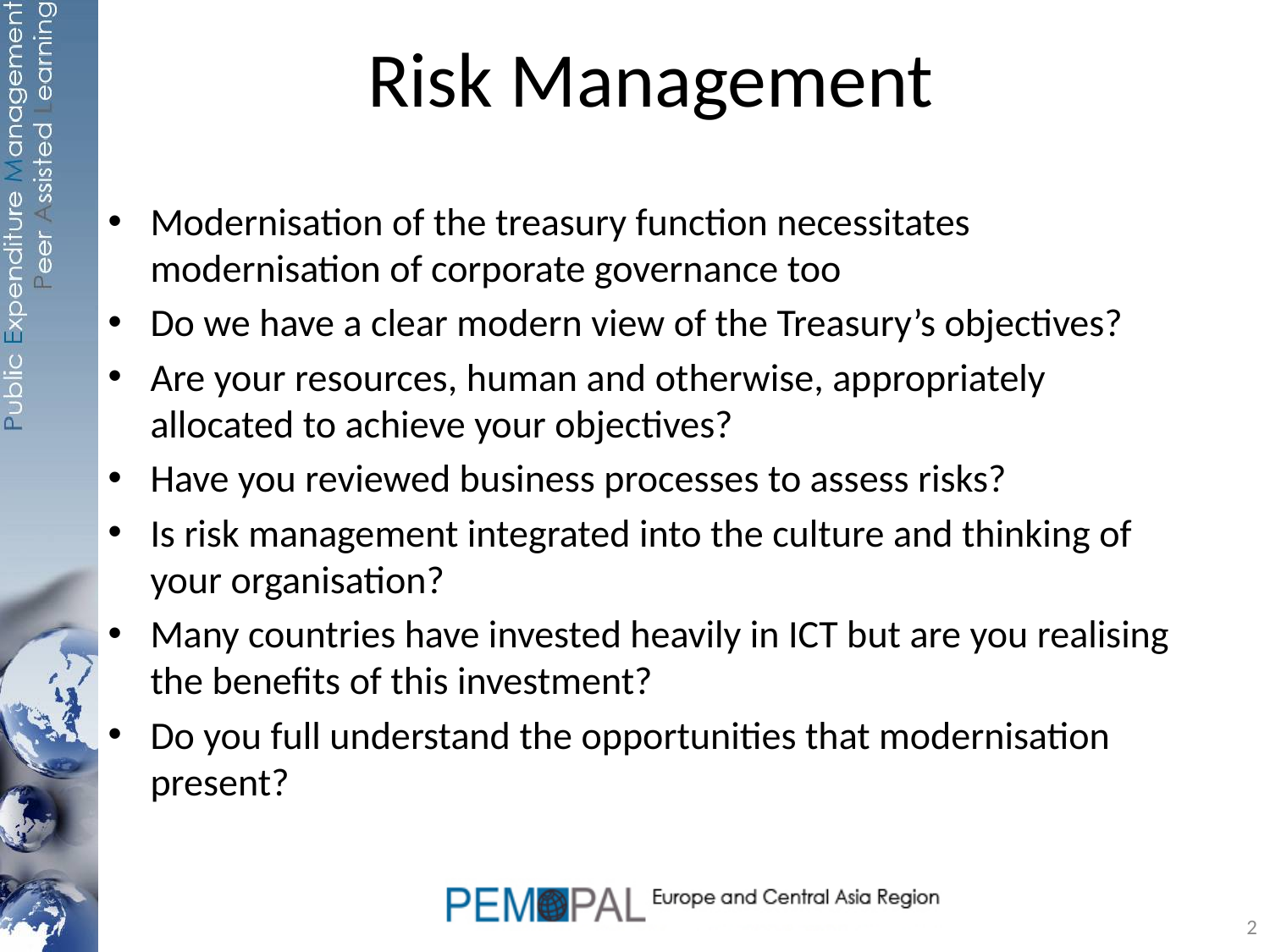

# Risk Management
Modernisation of the treasury function necessitates modernisation of corporate governance too
Do we have a clear modern view of the Treasury’s objectives?
Are your resources, human and otherwise, appropriately allocated to achieve your objectives?
Have you reviewed business processes to assess risks?
Is risk management integrated into the culture and thinking of your organisation?
Many countries have invested heavily in ICT but are you realising the benefits of this investment?
Do you full understand the opportunities that modernisation present?
2